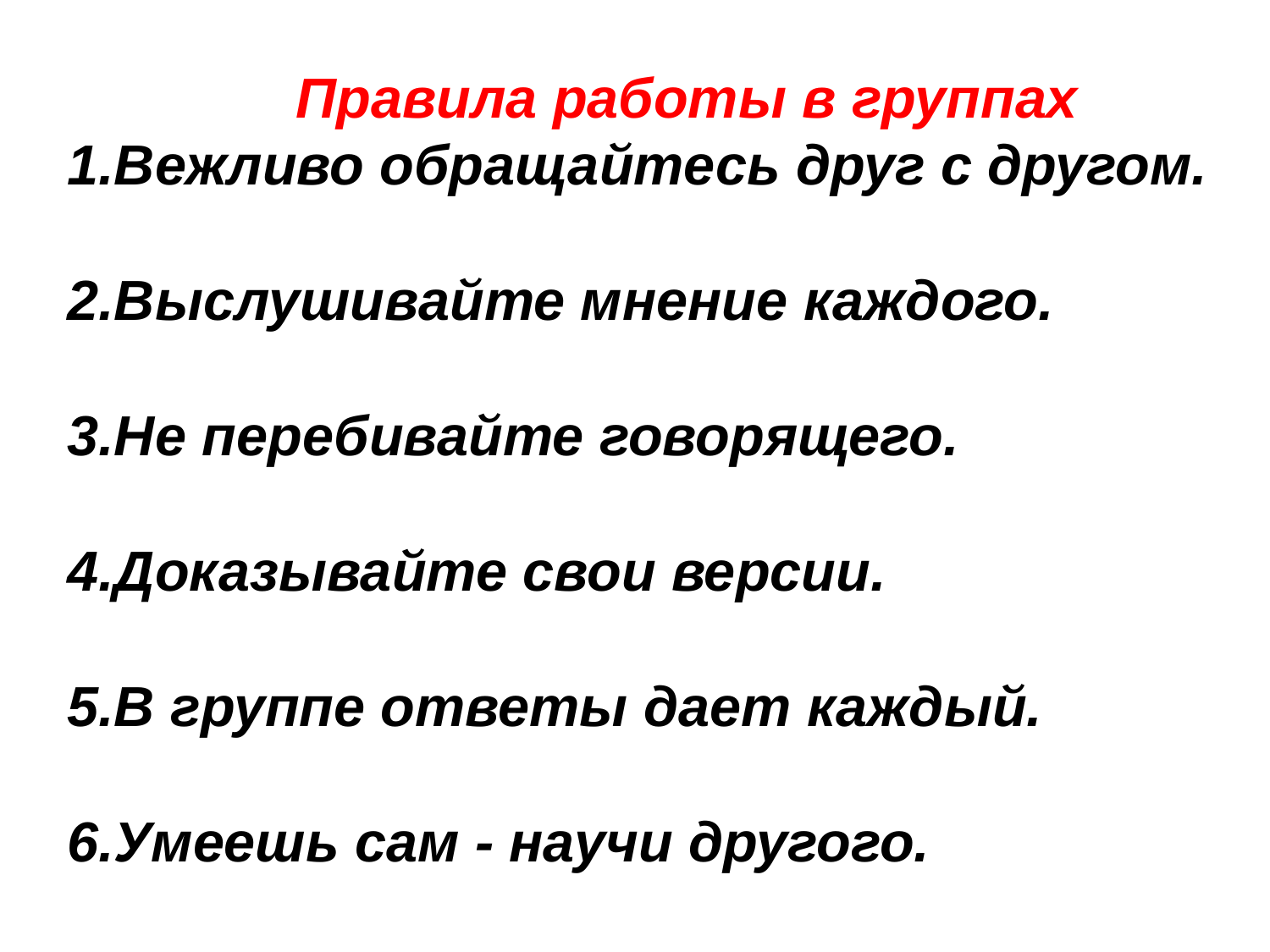

Правила работы в группах
1.Вежливо обращайтесь друг с другом.

2.Выслушивайте мнение каждого.

3.Не перебивайте говорящего.

4.Доказывайте свои версии.

5.В группе ответы дает каждый.

6.Умеешь сам - научи другого.